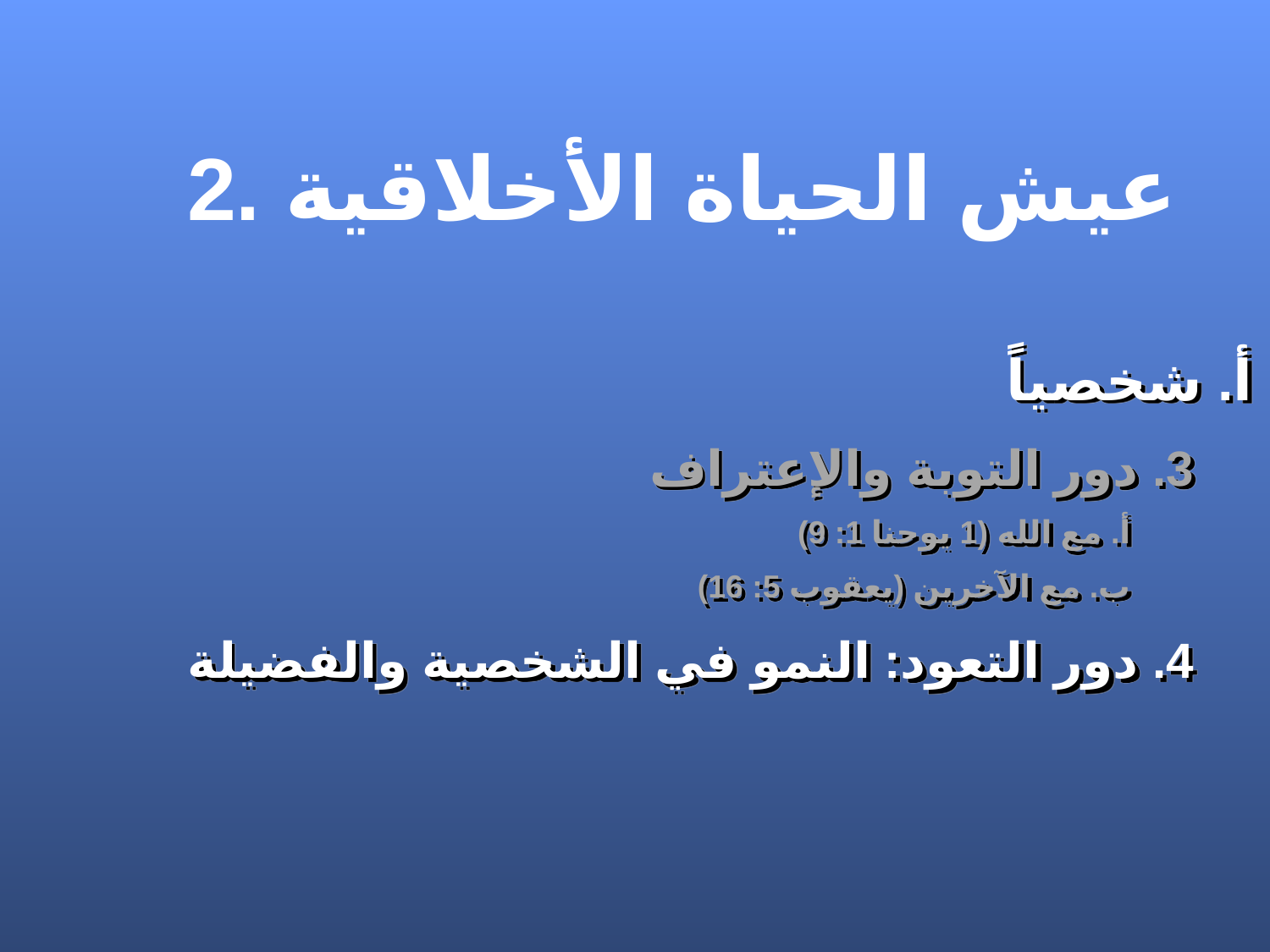

# 2. عيش الحياة الأخلاقية
أ. شخصياً
3. دور التوبة والإعتراف
أ. مع الله (1 يوحنا 1: 9)
ب. مع الآخرين (يعقوب 5: 16)
4. دور التعود: النمو في الشخصية والفضيلة